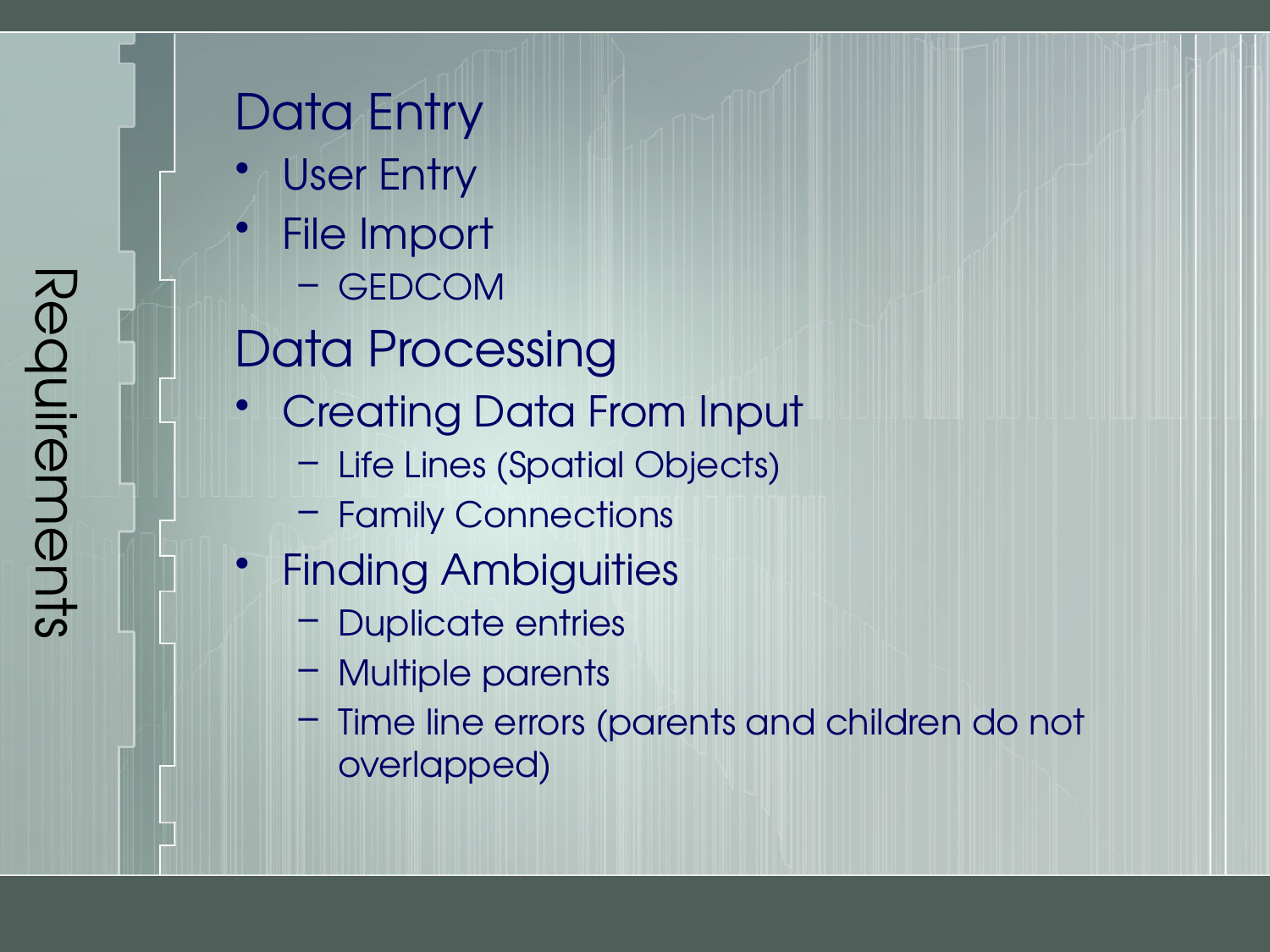

# Requirements
Data Entry
User Entry
File Import
GEDCOM
Data Processing
Creating Data From Input
Life Lines (Spatial Objects)
Family Connections
Finding Ambiguities
Duplicate entries
Multiple parents
Time line errors (parents and children do not overlapped)